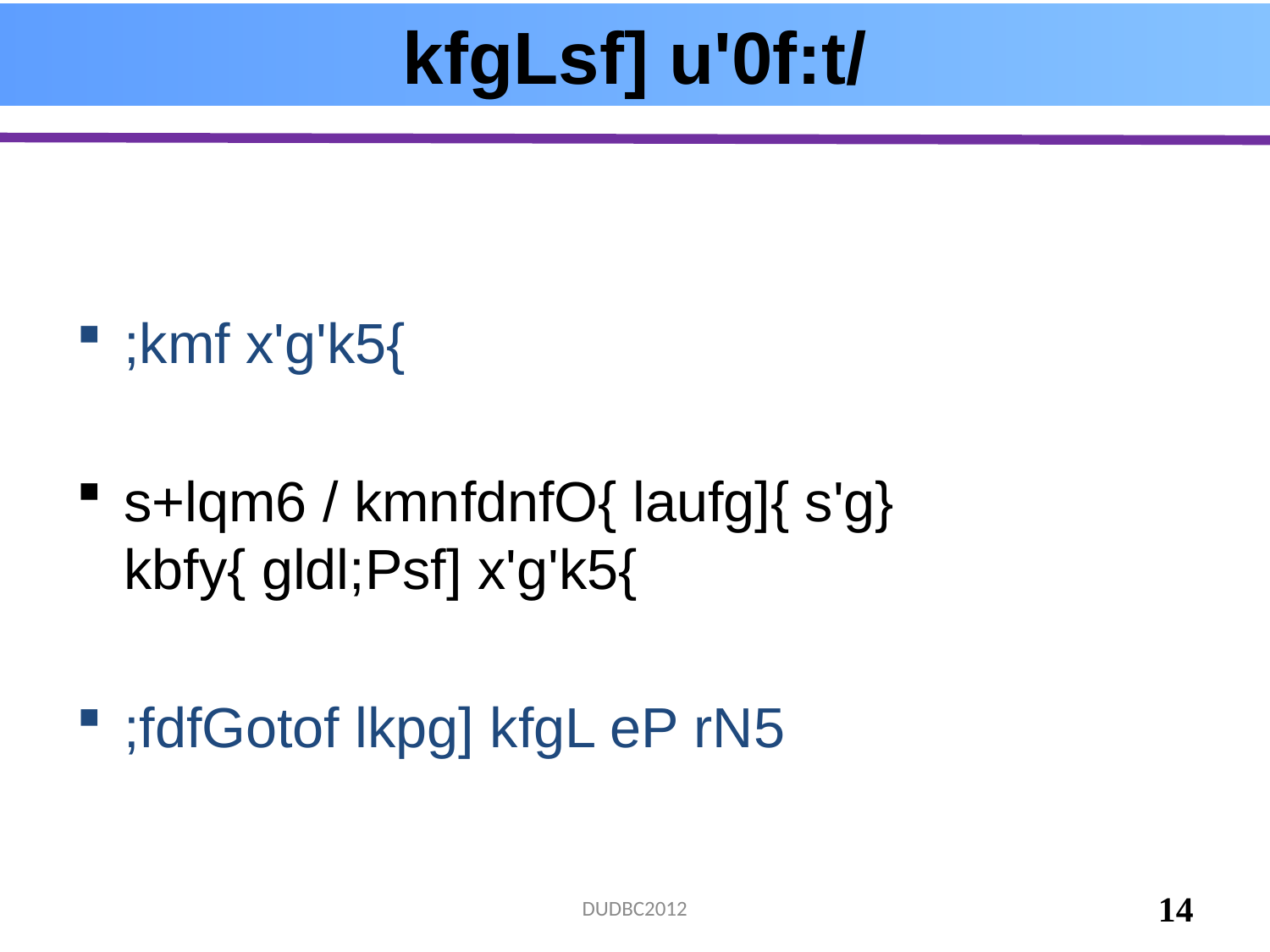

# kfgLsf] u'0f:t/

;kmf x'g'k5{

s+lqm6 / kmnfdnfO{ laufg]{ s'g} kbfy{ gldl;Psf] x'g'k5{

;fdfGotof lkpg] kfgL eP rN5
14
DUDBC2012